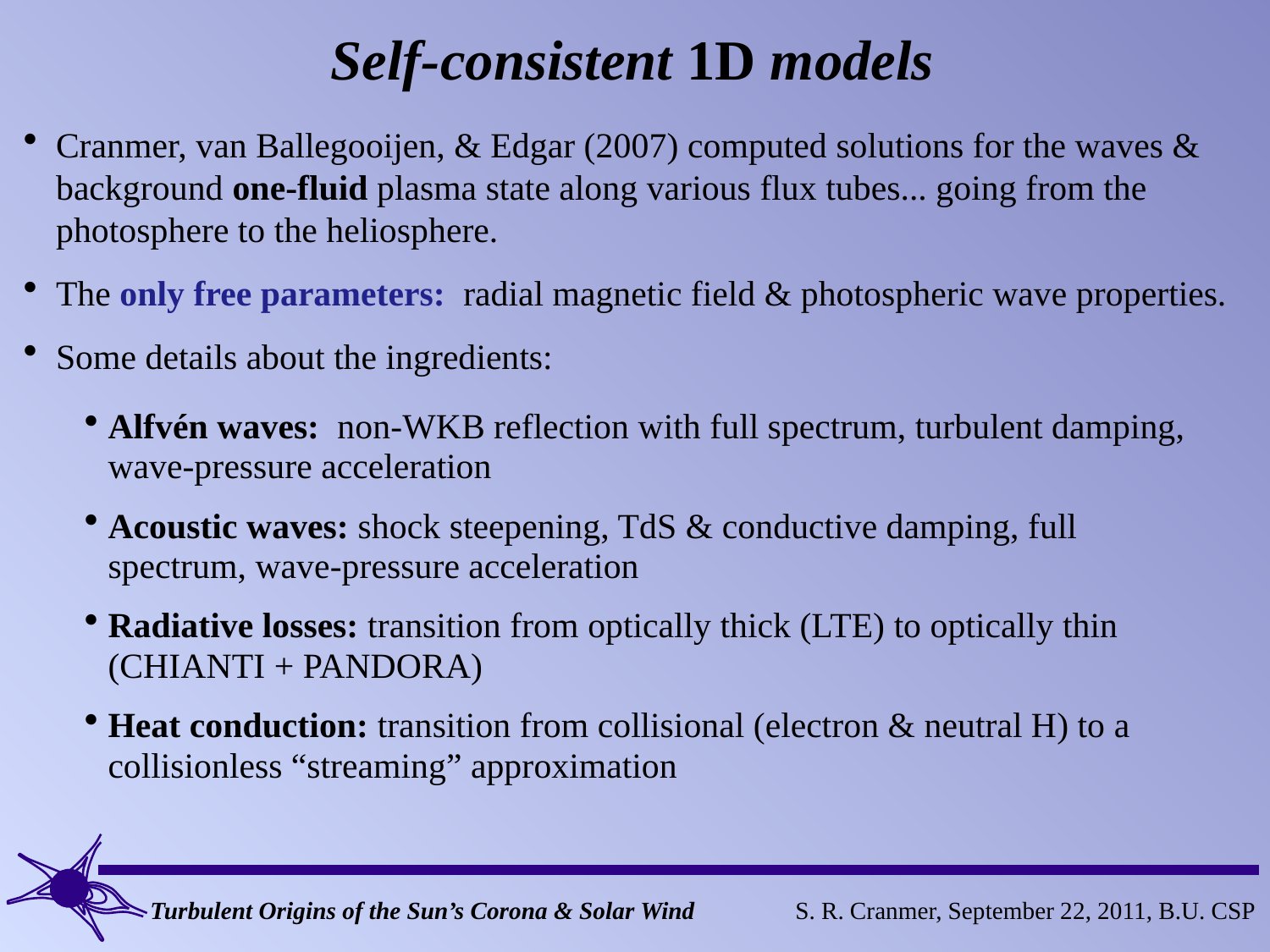

Self-consistent 1D models
Cranmer, van Ballegooijen, & Edgar (2007) computed solutions for the waves & background one-fluid plasma state along various flux tubes... going from the photosphere to the heliosphere.
The only free parameters:  radial magnetic field & photospheric wave properties.
Some details about the ingredients:
Alfvén waves:  non-WKB reflection with full spectrum, turbulent damping, wave-pressure acceleration
Acoustic waves: shock steepening, TdS & conductive damping, full spectrum, wave-pressure acceleration
Radiative losses: transition from optically thick (LTE) to optically thin (CHIANTI + PANDORA)
Heat conduction: transition from collisional (electron & neutral H) to a collisionless “streaming” approximation